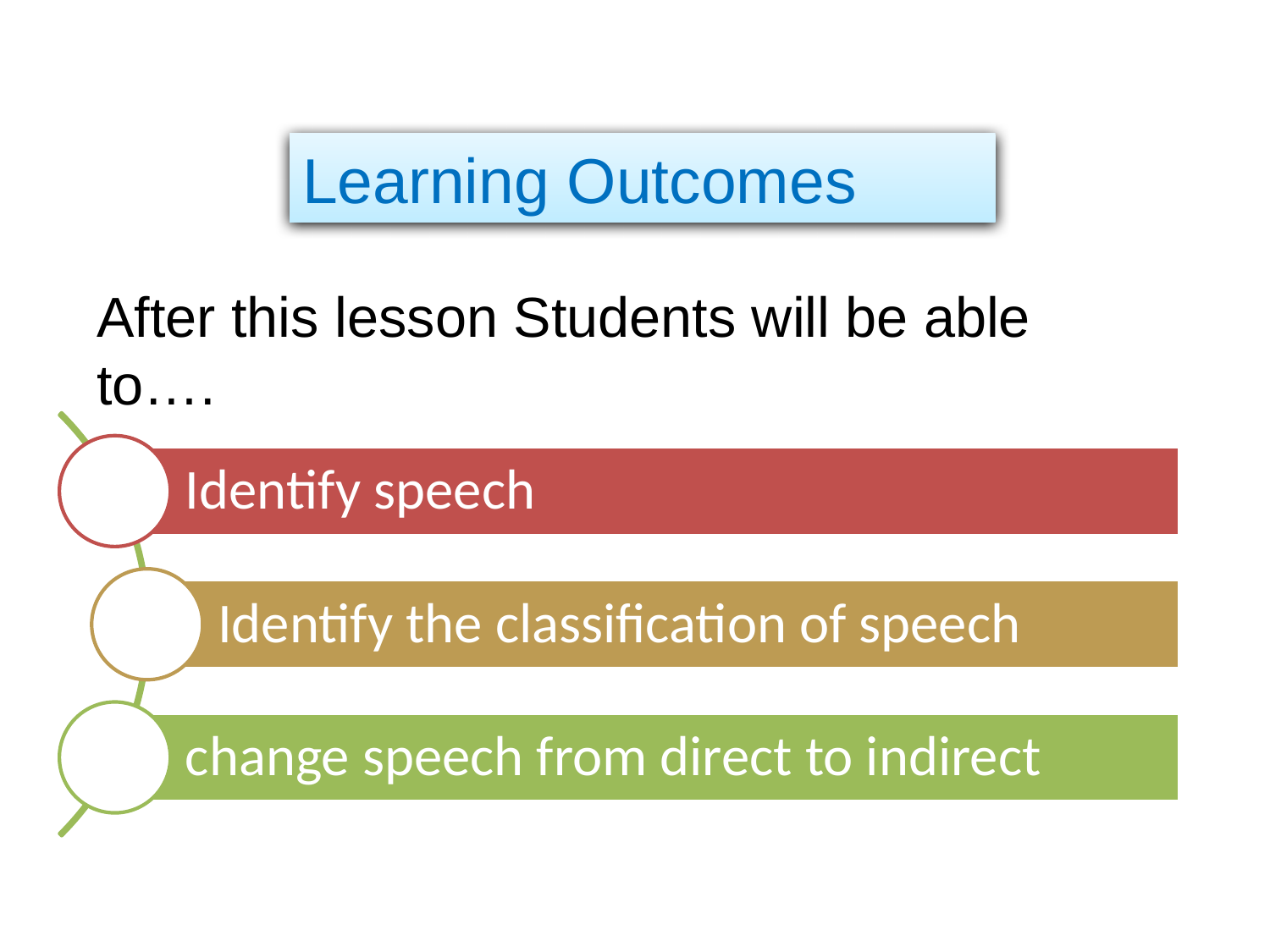

Learning Outcomes
After this lesson Students will be able to….
Identify speech
Identify the classification of speech
change speech from direct to indirect